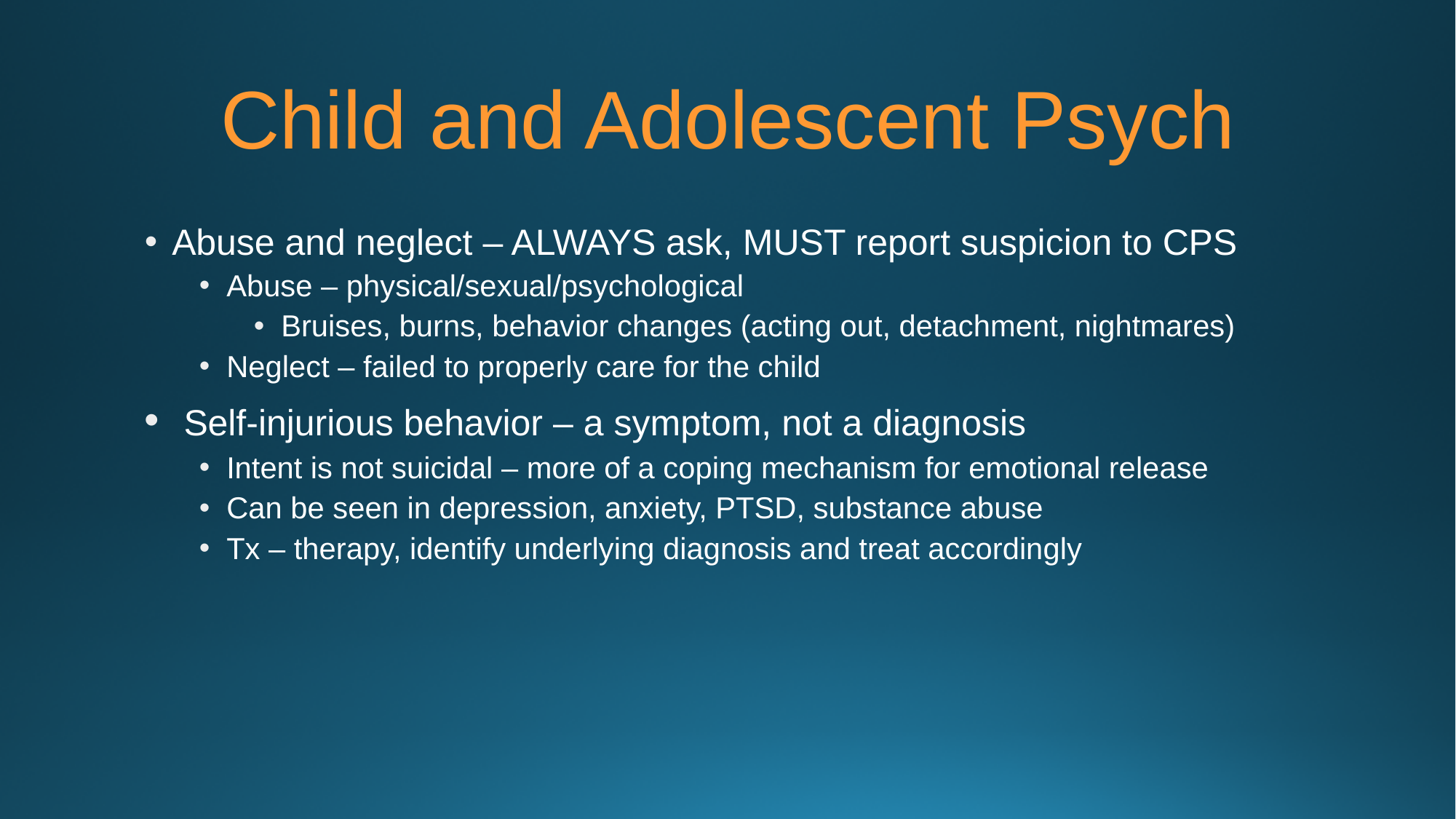

# Child and Adolescent Psych
Abuse and neglect – ALWAYS ask, MUST report suspicion to CPS
Abuse – physical/sexual/psychological
Bruises, burns, behavior changes (acting out, detachment, nightmares)
Neglect – failed to properly care for the child
 Self-injurious behavior – a symptom, not a diagnosis
Intent is not suicidal – more of a coping mechanism for emotional release
Can be seen in depression, anxiety, PTSD, substance abuse
Tx – therapy, identify underlying diagnosis and treat accordingly